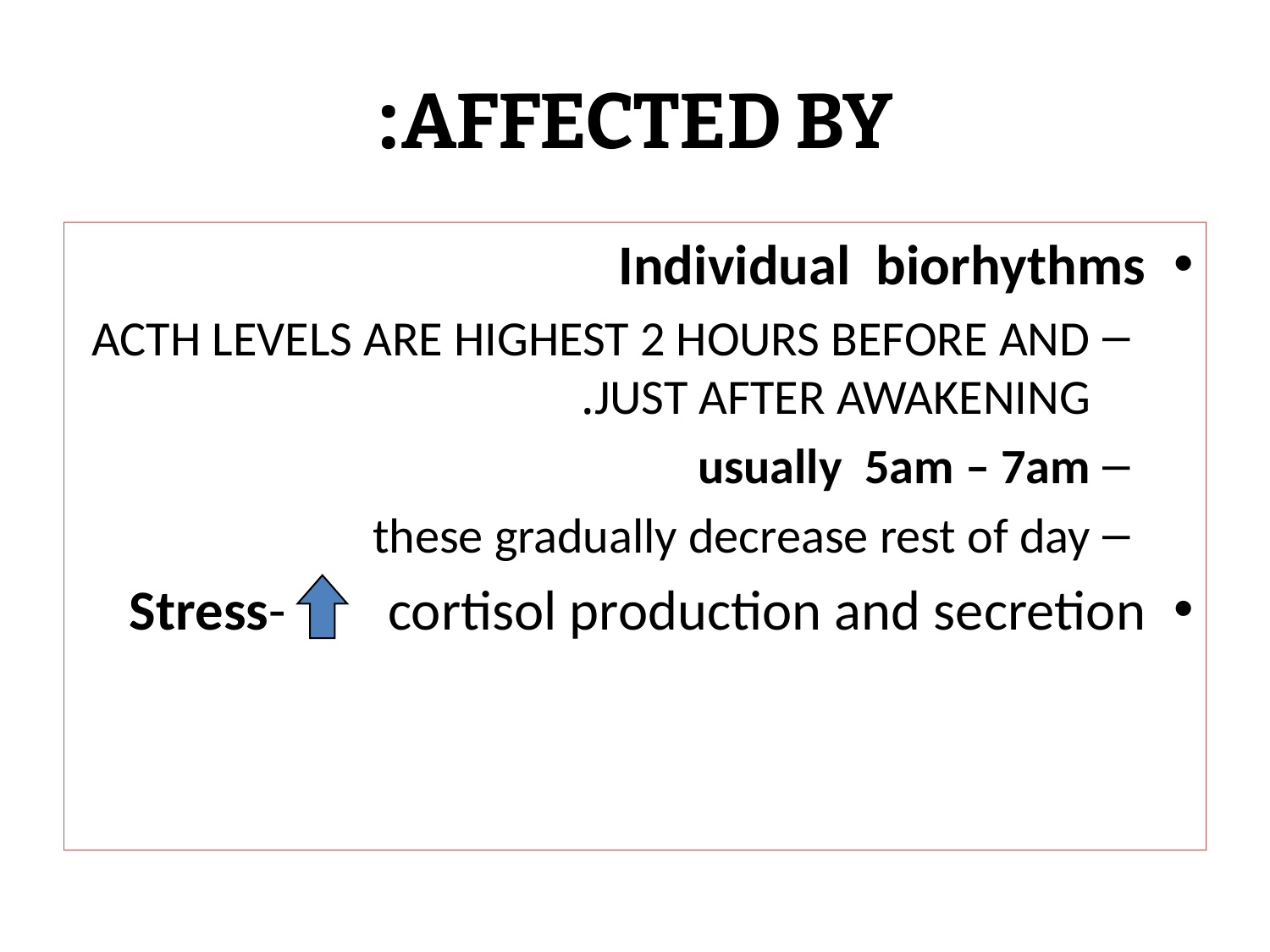

# AFFECTED BY:
Individual  biorhythms
ACTH LEVELS ARE HIGHEST 2 HOURS BEFORE AND JUST AFTER AWAKENING.
usually  5am – 7am
these gradually decrease rest of day
Stress-        cortisol production and secretion